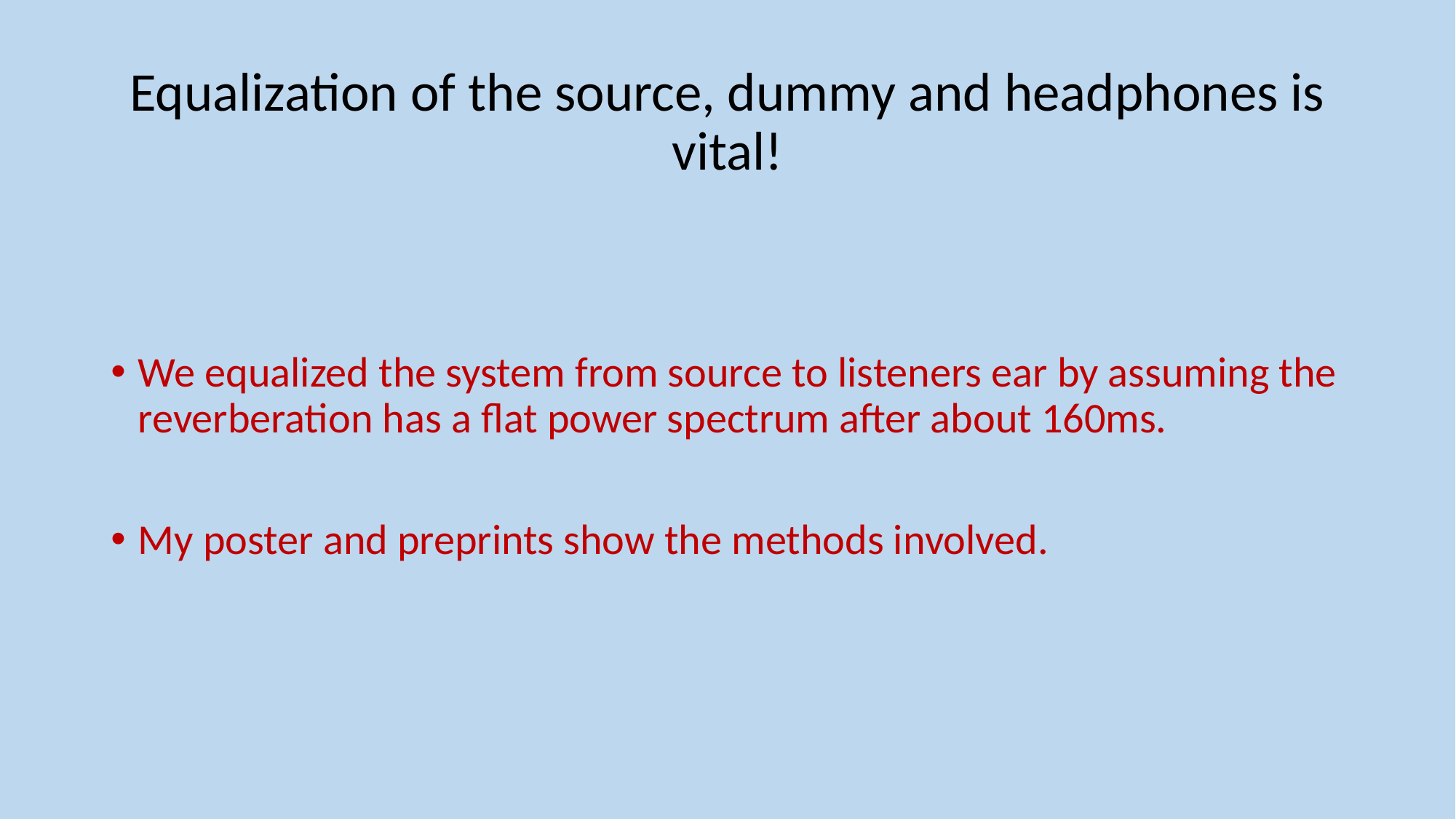

# Equalization of the source, dummy and headphones is vital!

We equalized the system from source to listeners ear by assuming the reverberation has a flat power spectrum after about 160ms.

My poster and preprints show the methods involved.